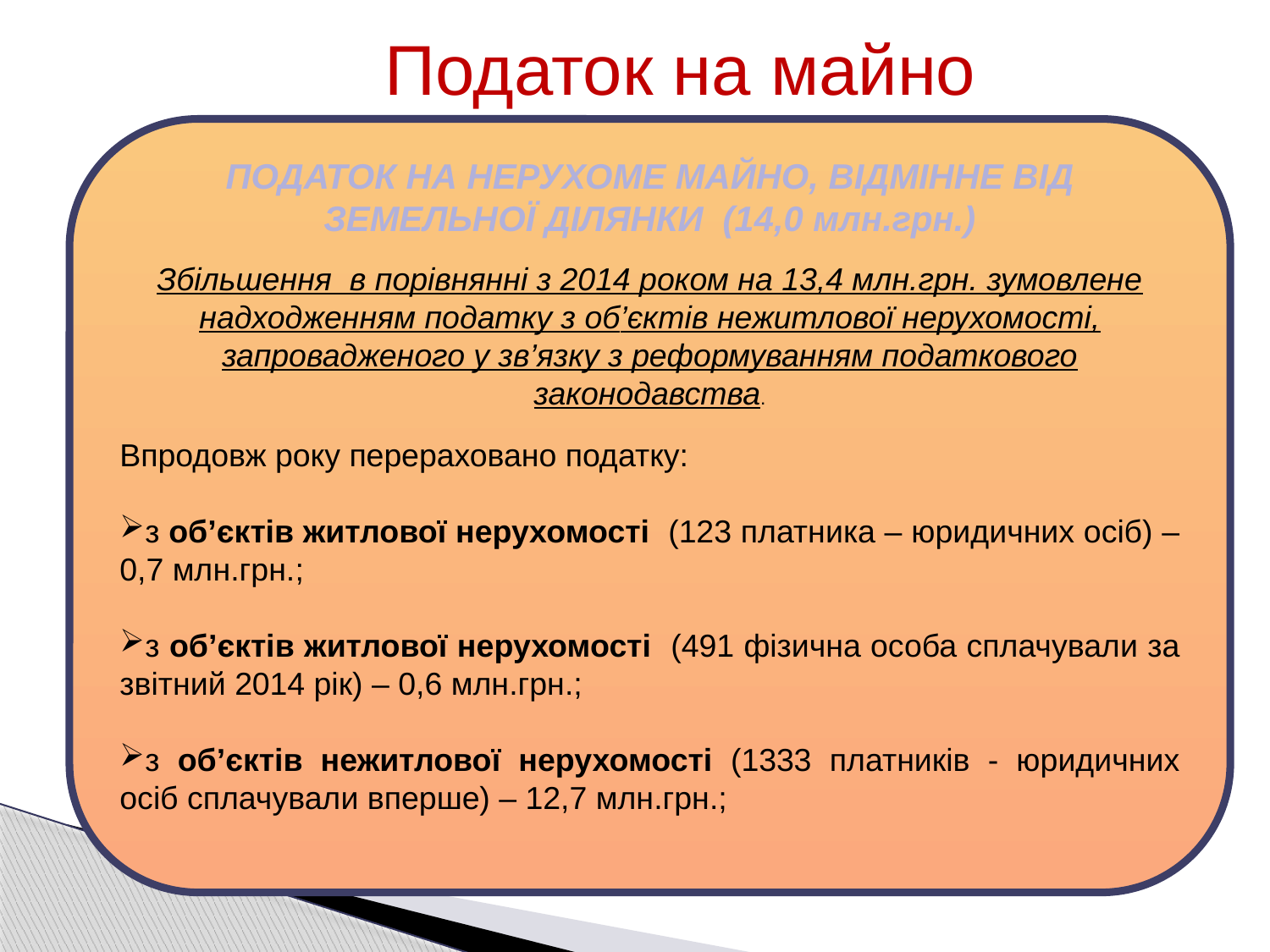

Податок на майно

#

ПОДАТОК НА НЕРУХОМЕ МАЙНО, ВІДМІННЕ ВІД ЗЕМЕЛЬНОЇ ДІЛЯНКИ  (14,0 млн.грн.)

Збільшення  в порівнянні з 2014 роком на 13,4 млн.грн. зумовлене надходженням податку з об’єктів нежитлової нерухомості, запровадженого у зв’язку з реформуванням податкового законодавства.

Впродовж року перераховано податку:

з об’єктів житлової нерухомості  (123 платника – юридичних осіб) – 0,7 млн.грн.;

з об’єктів житлової нерухомості  (491 фізична особа сплачували за звітний 2014 рік) – 0,6 млн.грн.;

з об’єктів нежитлової нерухомості (1333 платників - юридичних осіб сплачували вперше) – 12,7 млн.грн.;